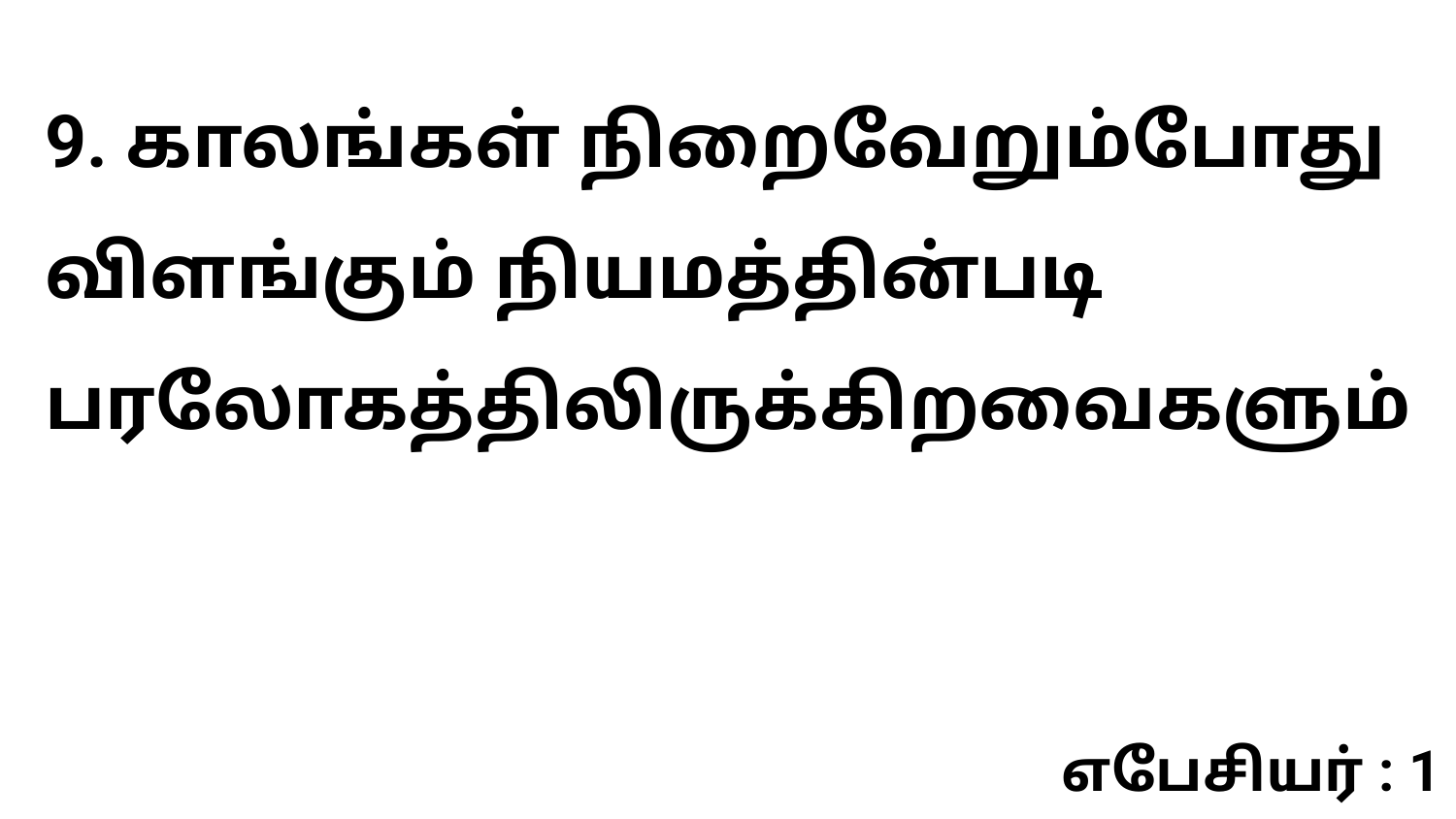

9. காலங்கள் நிறைவேறும்போது விளங்கும் நியமத்தின்படி பரலோகத்திலிருக்கிறவைகளும்
எபேசியர் : 1